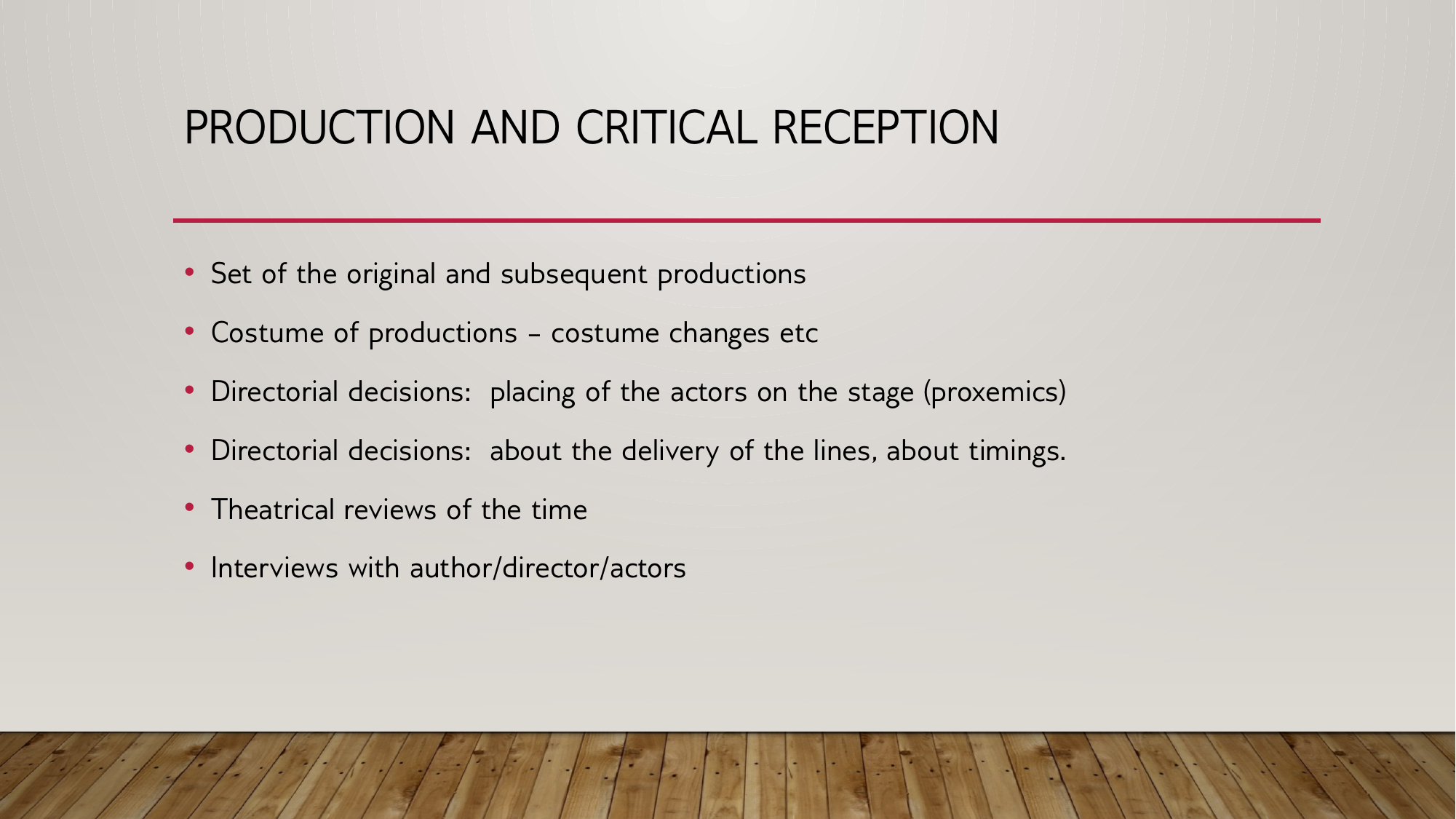

# Production and critical reception
Set of the original and subsequent productions
Costume of productions – costume changes etc
Directorial decisions:  placing of the actors on the stage (proxemics)
Directorial decisions:  about the delivery of the lines, about timings.
Theatrical reviews of the time
Interviews with author/director/actors